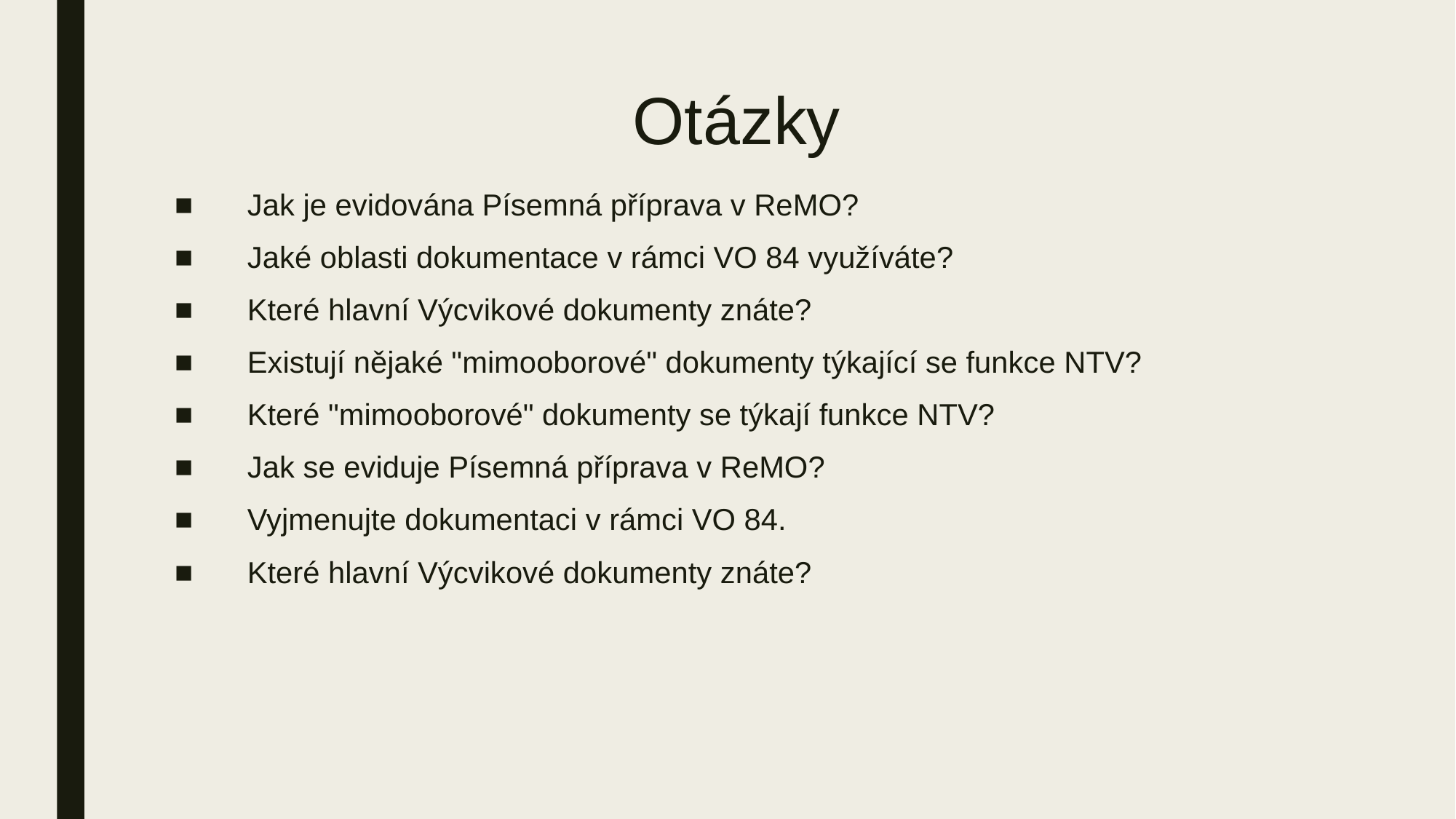

# Otázky
Jak je evidována Písemná příprava v ReMO?
Jaké oblasti dokumentace v rámci VO 84 využíváte?
Které hlavní Výcvikové dokumenty znáte?
Existují nějaké "mimooborové" dokumenty týkající se funkce NTV?
Které "mimooborové" dokumenty se týkají funkce NTV?
Jak se eviduje Písemná příprava v ReMO?
Vyjmenujte dokumentaci v rámci VO 84.
Které hlavní Výcvikové dokumenty znáte?